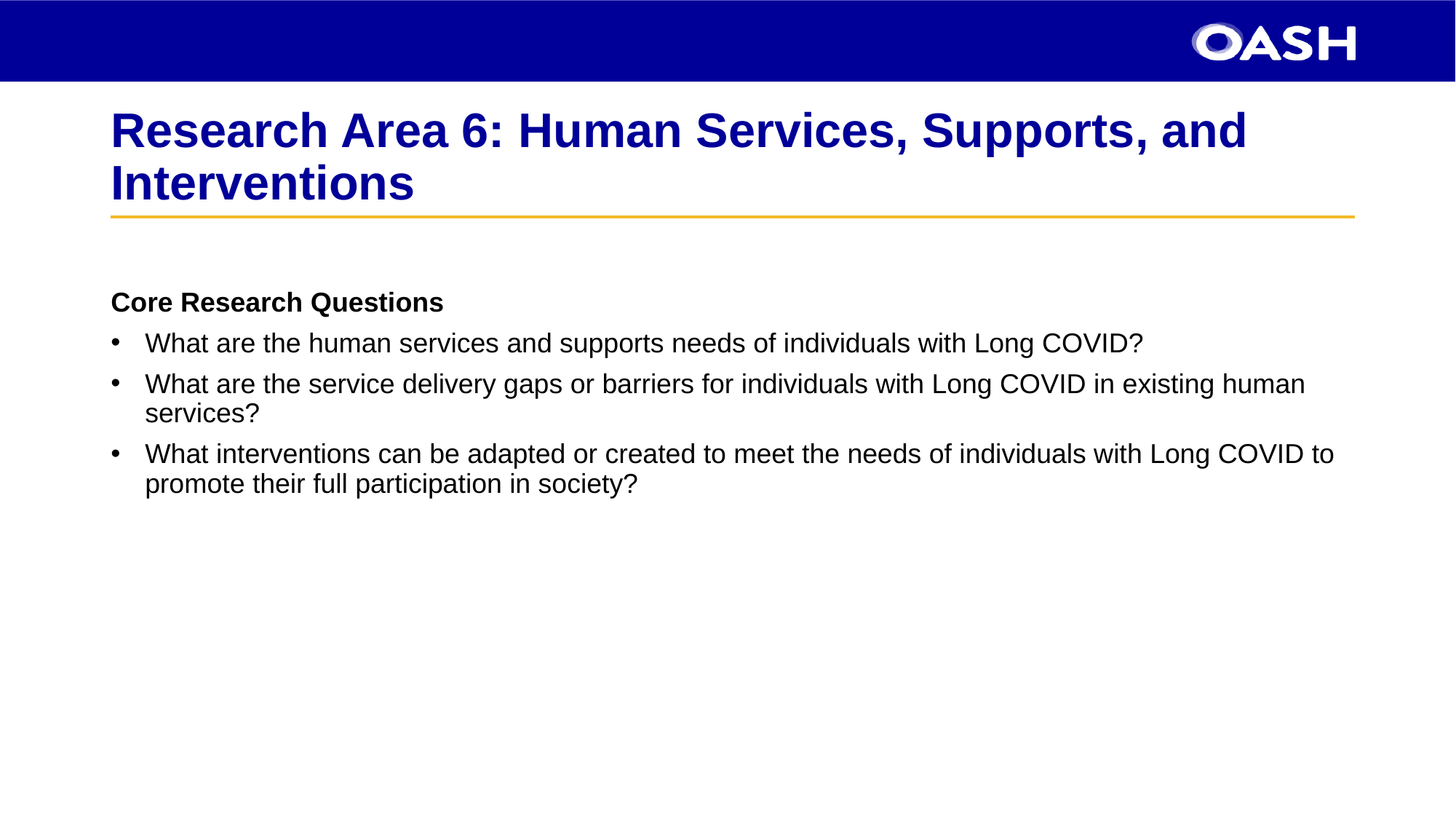

# Research Area 6: Human Services, Supports, and Interventions
Core Research Questions
What are the human services and supports needs of individuals with Long COVID?
What are the service delivery gaps or barriers for individuals with Long COVID in existing human services?
What interventions can be adapted or created to meet the needs of individuals with Long COVID to promote their full participation in society?